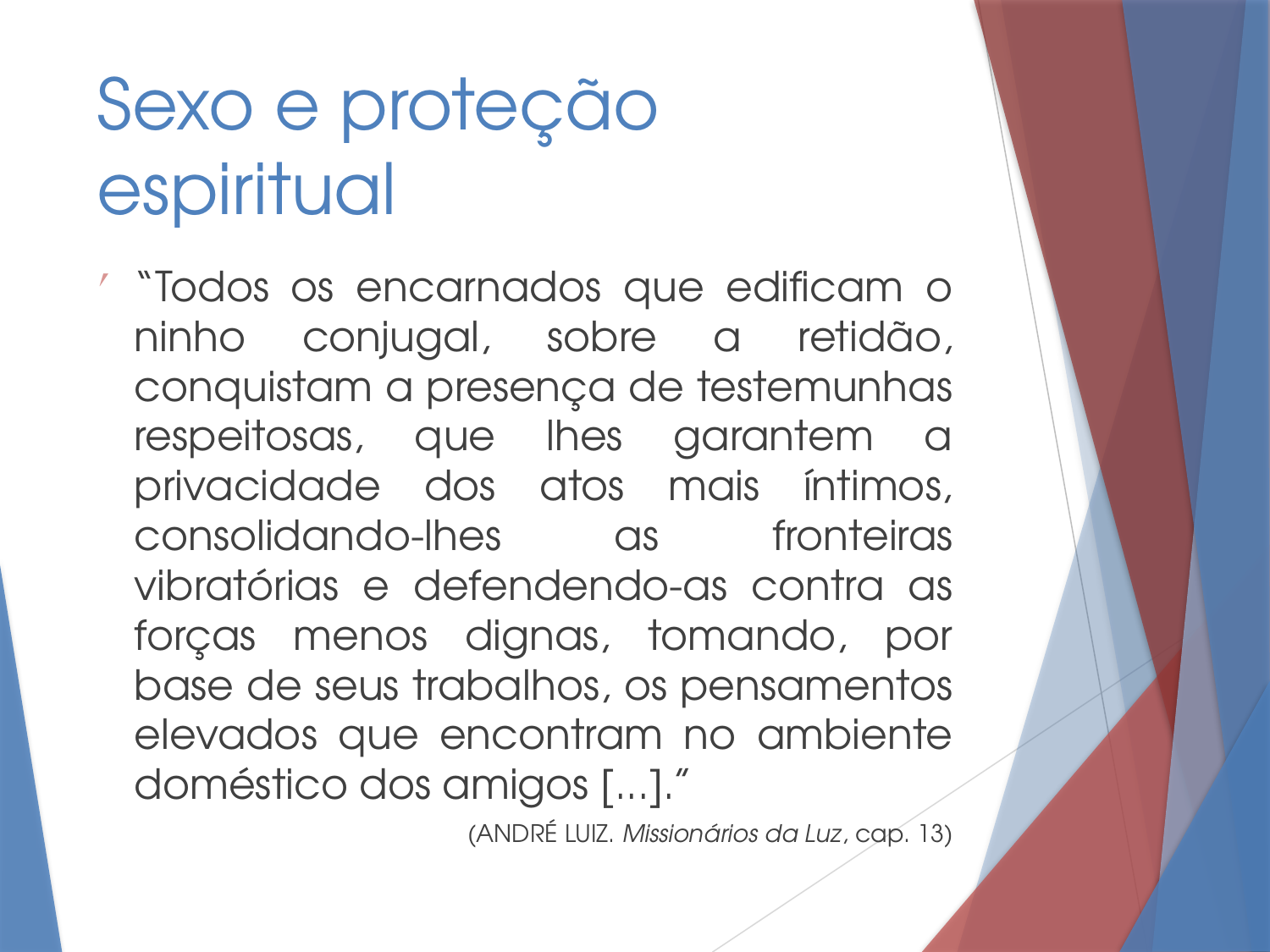

# Sexo e proteção espiritual
“Todos os encarnados que edificam o ninho conjugal, sobre a retidão, conquistam a presença de testemunhas respeitosas, que lhes garantem a privacidade dos atos mais íntimos, consolidando-lhes as fronteiras vibratórias e defendendo-as contra as forças menos dignas, tomando, por base de seus trabalhos, os pensamentos elevados que encontram no ambiente doméstico dos amigos [...].”
(ANDRÉ LUIZ. Missionários da Luz, cap. 13)